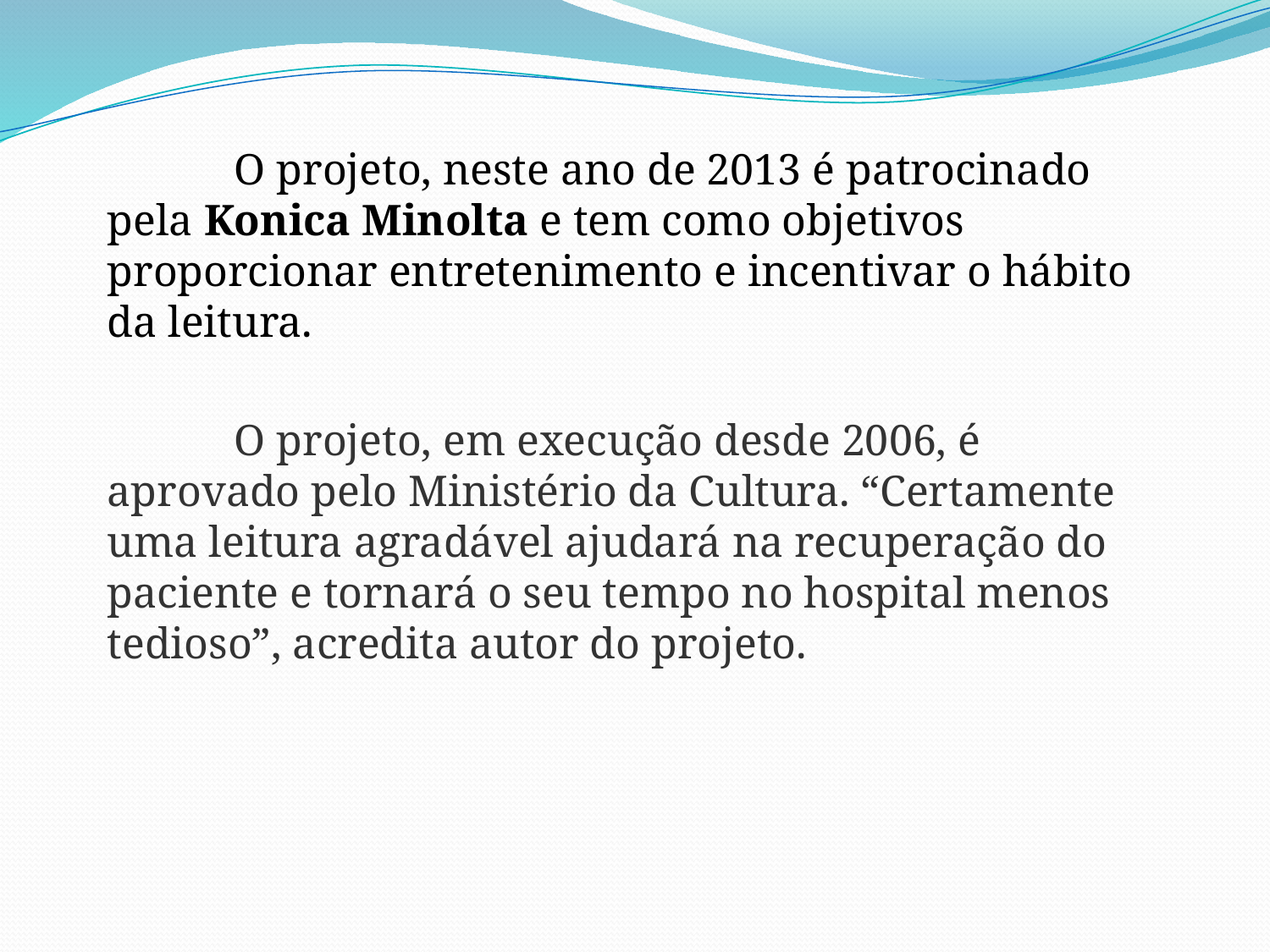

O projeto, neste ano de 2013 é patrocinado pela Konica Minolta e tem como objetivos proporcionar entretenimento e incentivar o hábito da leitura.

	O projeto, em execução desde 2006, é aprovado pelo Ministério da Cultura. “Certamente uma leitura agradável ajudará na recuperação do paciente e tornará o seu tempo no hospital menos tedioso”, acredita autor do projeto.